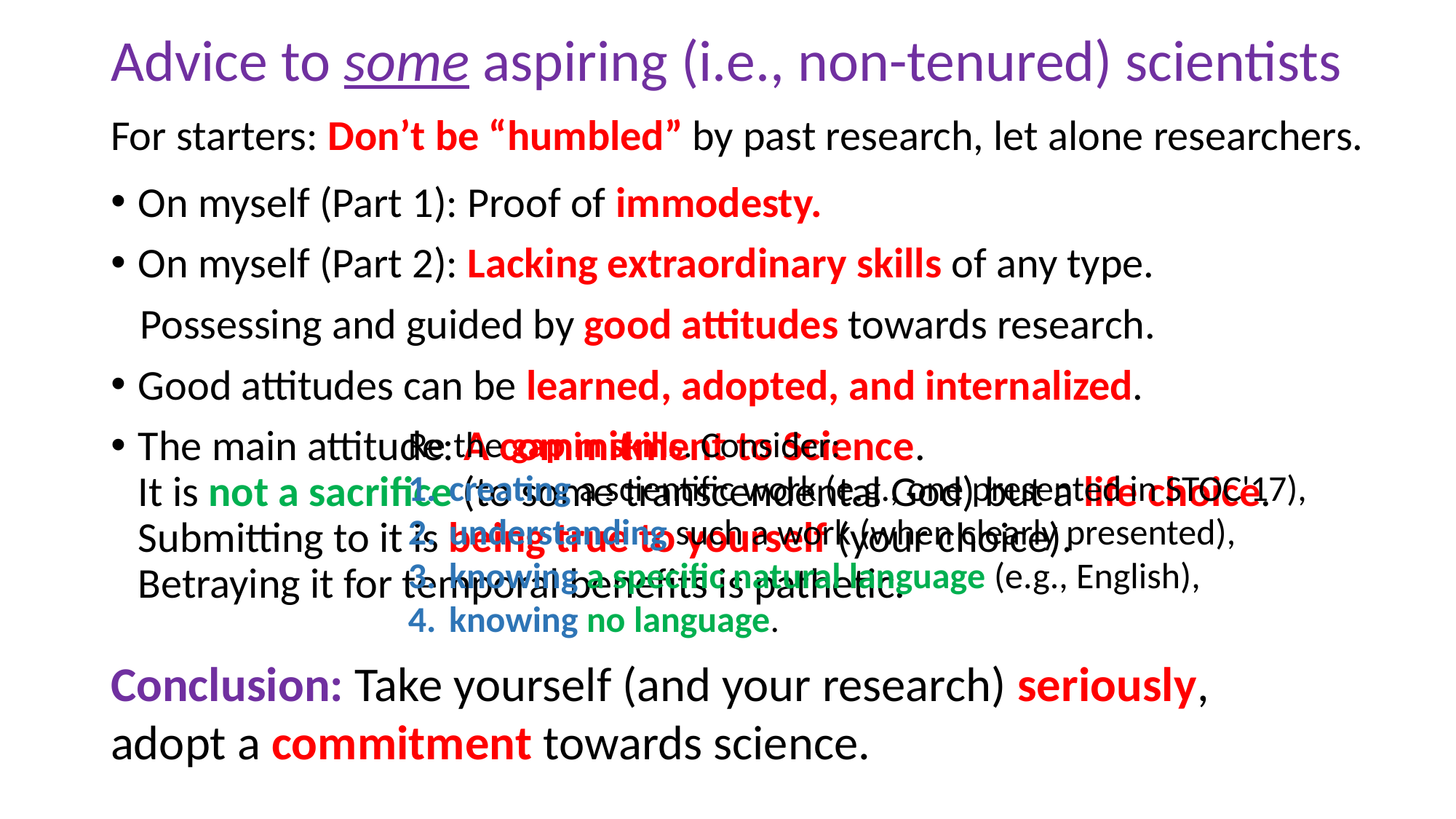

# Advice to some aspiring (i.e., non-tenured) scientists
For starters: Don’t be “humbled” by past research, let alone researchers.
On myself (Part 1): Proof of immodesty.
On myself (Part 2): Lacking extraordinary skills of any type.
   Possessing and guided by good attitudes towards research.
Good attitudes can be learned, adopted, and internalized.
The main attitude: A commitment to Science.
It is not a sacrifice (to some transcendental God) but a life choice.
Submitting to it is being true to yourself (your choice).
Betraying it for temporal benefits is pathetic.
Re the gap in skills. Consider:
creating a scientific work (e.g., one presented in STOC'17),
understanding such a work (when clearly presented),
knowing a specific natural language (e.g., English),
knowing no language.

Conclusion: Take yourself (and your research) seriously,
adopt a commitment towards science.